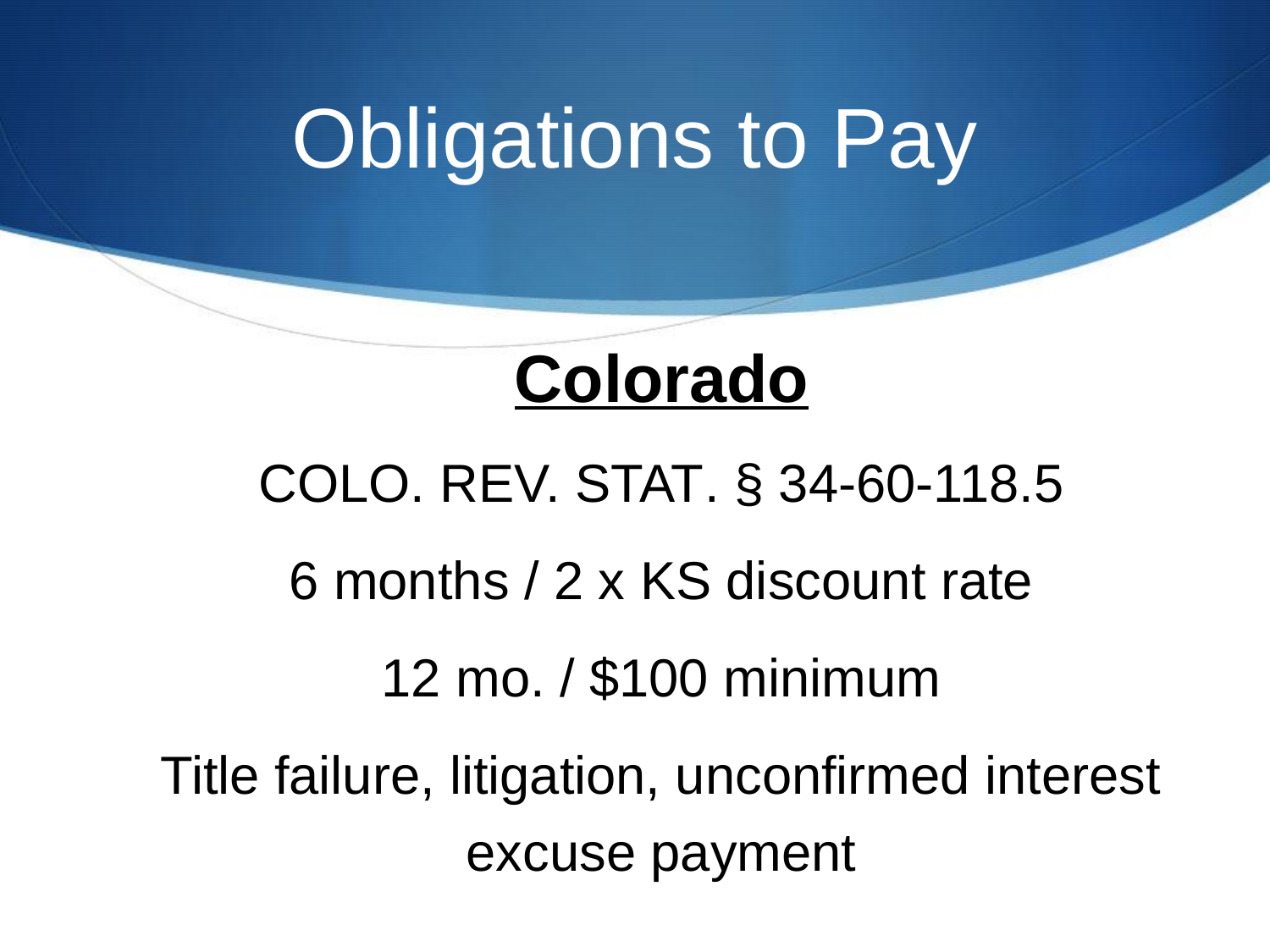

# Obligations to Pay
Colorado
Colo. Rev. Stat. § 34-60-118.5
6 months / 2 x KS discount rate
12 mo. / $100 minimum
Title failure, litigation, unconfirmed interest excuse payment